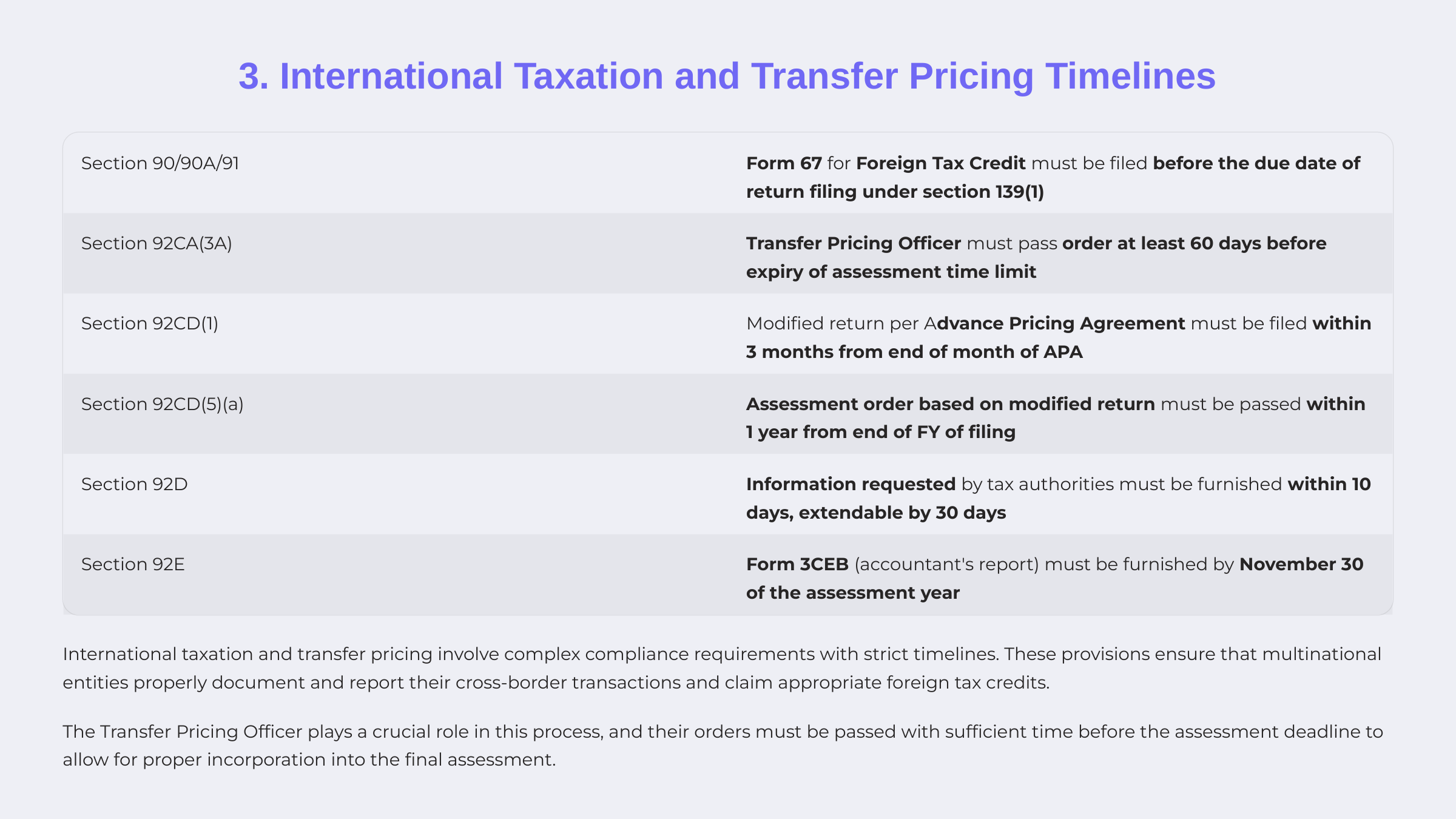

3. International Taxation and Transfer Pricing Timelines

Section 90/90A/91
Form 67 for Foreign Tax Credit must be filed before the due date of return filing under section 139(1)

Section 92CA(3A)
Transfer Pricing Officer must pass order at least 60 days before expiry of assessment time limit

Section 92CD(1)
Modified return per Advance Pricing Agreement must be filed within 3 months from end of month of APA

Section 92CD(5)(a)
Assessment order based on modified return must be passed within 1 year from end of FY of filing

Section 92D
Information requested by tax authorities must be furnished within 10 days, extendable by 30 days

Section 92E
Form 3CEB (accountant's report) must be furnished by November 30 of the assessment year
International taxation and transfer pricing involve complex compliance requirements with strict timelines. These provisions ensure that multinational entities properly document and report their cross-border transactions and claim appropriate foreign tax credits.
The Transfer Pricing Officer plays a crucial role in this process, and their orders must be passed with sufficient time before the assessment deadline to allow for proper incorporation into the final assessment.